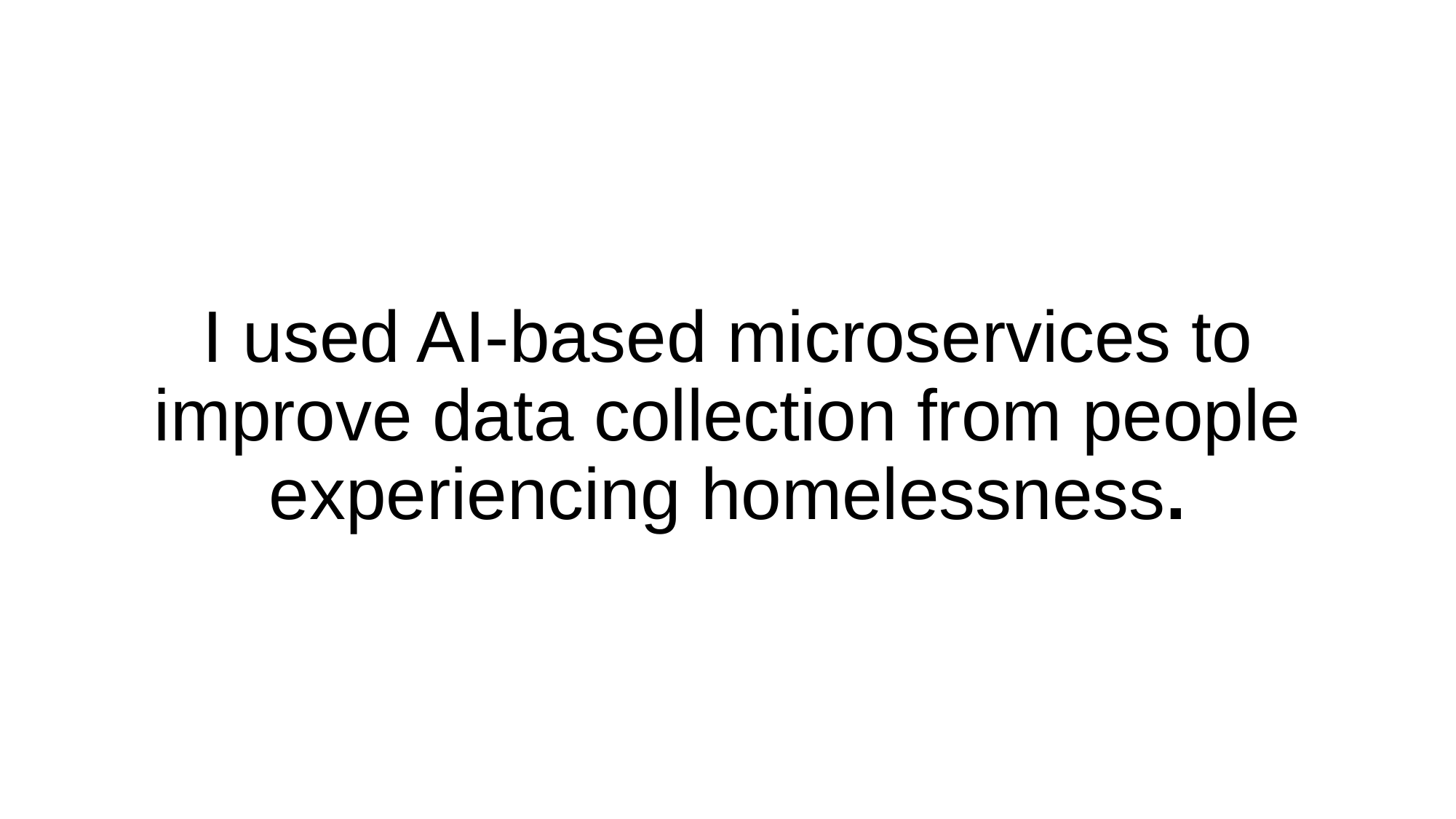

# I used AI-based microservices to improve data collection from people experiencing homelessness.